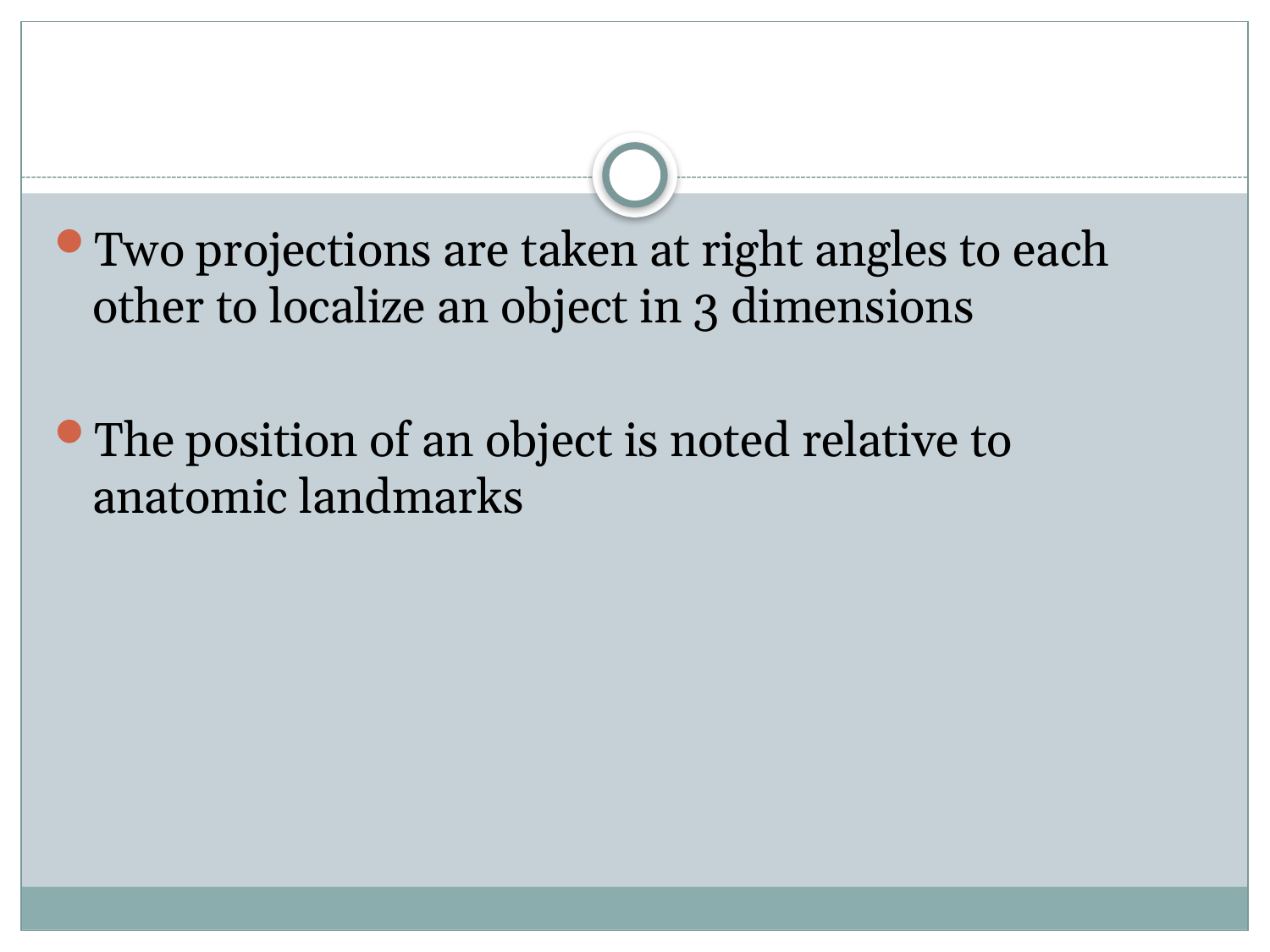

#
Two projections are taken at right angles to each other to localize an object in 3 dimensions

The position of an object is noted relative to anatomic landmarks